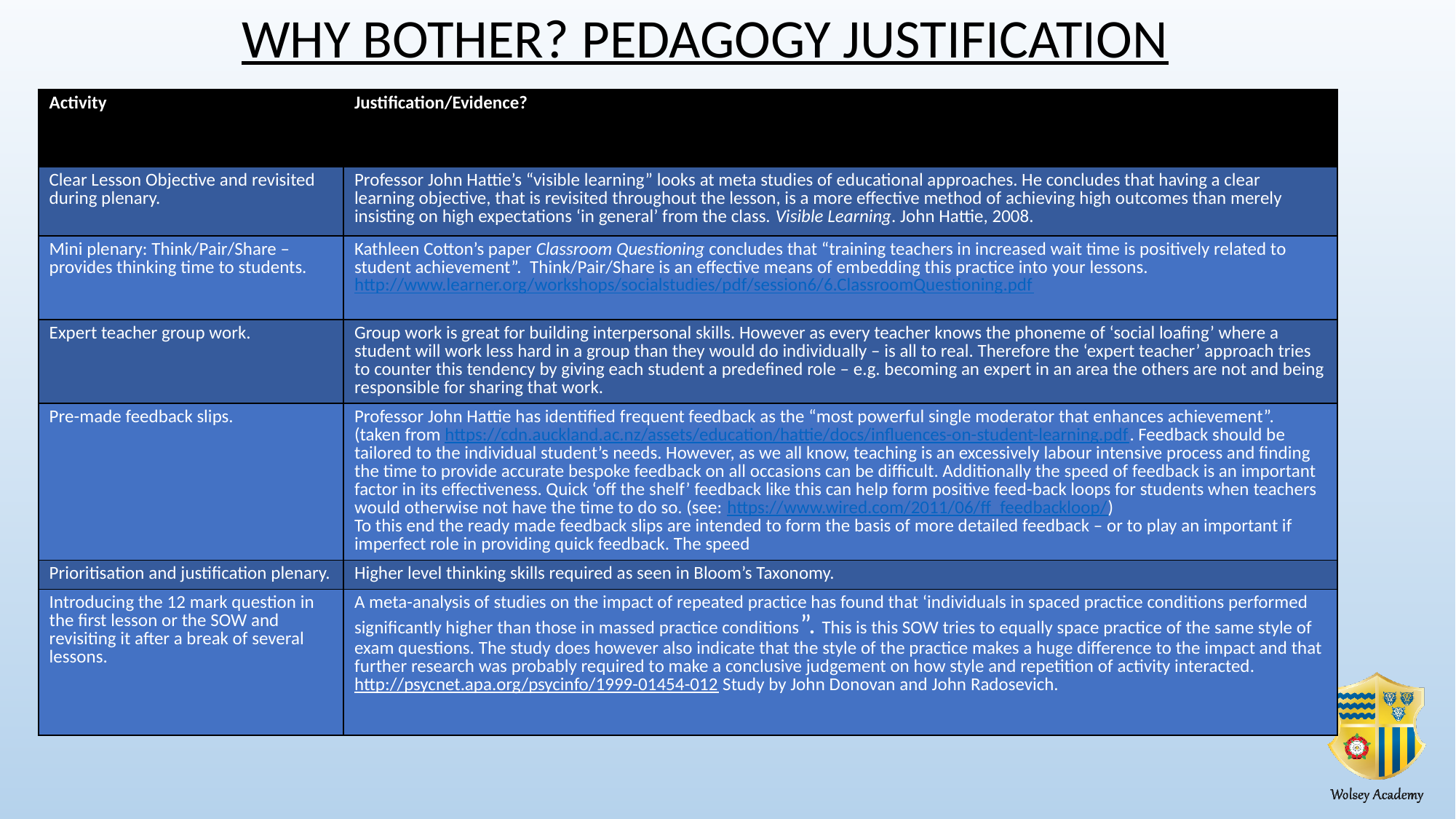

# WHY BOTHER? PEDAGOGY JUSTIFICATION
| Activity | Justification/Evidence? |
| --- | --- |
| Clear Lesson Objective and revisited during plenary. | Professor John Hattie’s “visible learning” looks at meta studies of educational approaches. He concludes that having a clear learning objective, that is revisited throughout the lesson, is a more effective method of achieving high outcomes than merely insisting on high expectations ‘in general’ from the class. Visible Learning. John Hattie, 2008. |
| Mini plenary: Think/Pair/Share – provides thinking time to students. | Kathleen Cotton’s paper Classroom Questioning concludes that “training teachers in increased wait time is positively related to student achievement”. Think/Pair/Share is an effective means of embedding this practice into your lessons. http://www.learner.org/workshops/socialstudies/pdf/session6/6.ClassroomQuestioning.pdf |
| Expert teacher group work. | Group work is great for building interpersonal skills. However as every teacher knows the phoneme of ‘social loafing’ where a student will work less hard in a group than they would do individually – is all to real. Therefore the ‘expert teacher’ approach tries to counter this tendency by giving each student a predefined role – e.g. becoming an expert in an area the others are not and being responsible for sharing that work. |
| Pre-made feedback slips. | Professor John Hattie has identified frequent feedback as the “most powerful single moderator that enhances achievement”. (taken from https://cdn.auckland.ac.nz/assets/education/hattie/docs/influences-on-student-learning.pdf. Feedback should be tailored to the individual student’s needs. However, as we all know, teaching is an excessively labour intensive process and finding the time to provide accurate bespoke feedback on all occasions can be difficult. Additionally the speed of feedback is an important factor in its effectiveness. Quick ‘off the shelf’ feedback like this can help form positive feed-back loops for students when teachers would otherwise not have the time to do so. (see: https://www.wired.com/2011/06/ff\_feedbackloop/) To this end the ready made feedback slips are intended to form the basis of more detailed feedback – or to play an important if imperfect role in providing quick feedback. The speed |
| Prioritisation and justification plenary. | Higher level thinking skills required as seen in Bloom’s Taxonomy. |
| Introducing the 12 mark question in the first lesson or the SOW and revisiting it after a break of several lessons. | A meta-analysis of studies on the impact of repeated practice has found that ‘individuals in spaced practice conditions performed significantly higher than those in massed practice conditions”. This is this SOW tries to equally space practice of the same style of exam questions. The study does however also indicate that the style of the practice makes a huge difference to the impact and that further research was probably required to make a conclusive judgement on how style and repetition of activity interacted. http://psycnet.apa.org/psycinfo/1999-01454-012 Study by John Donovan and John Radosevich. |